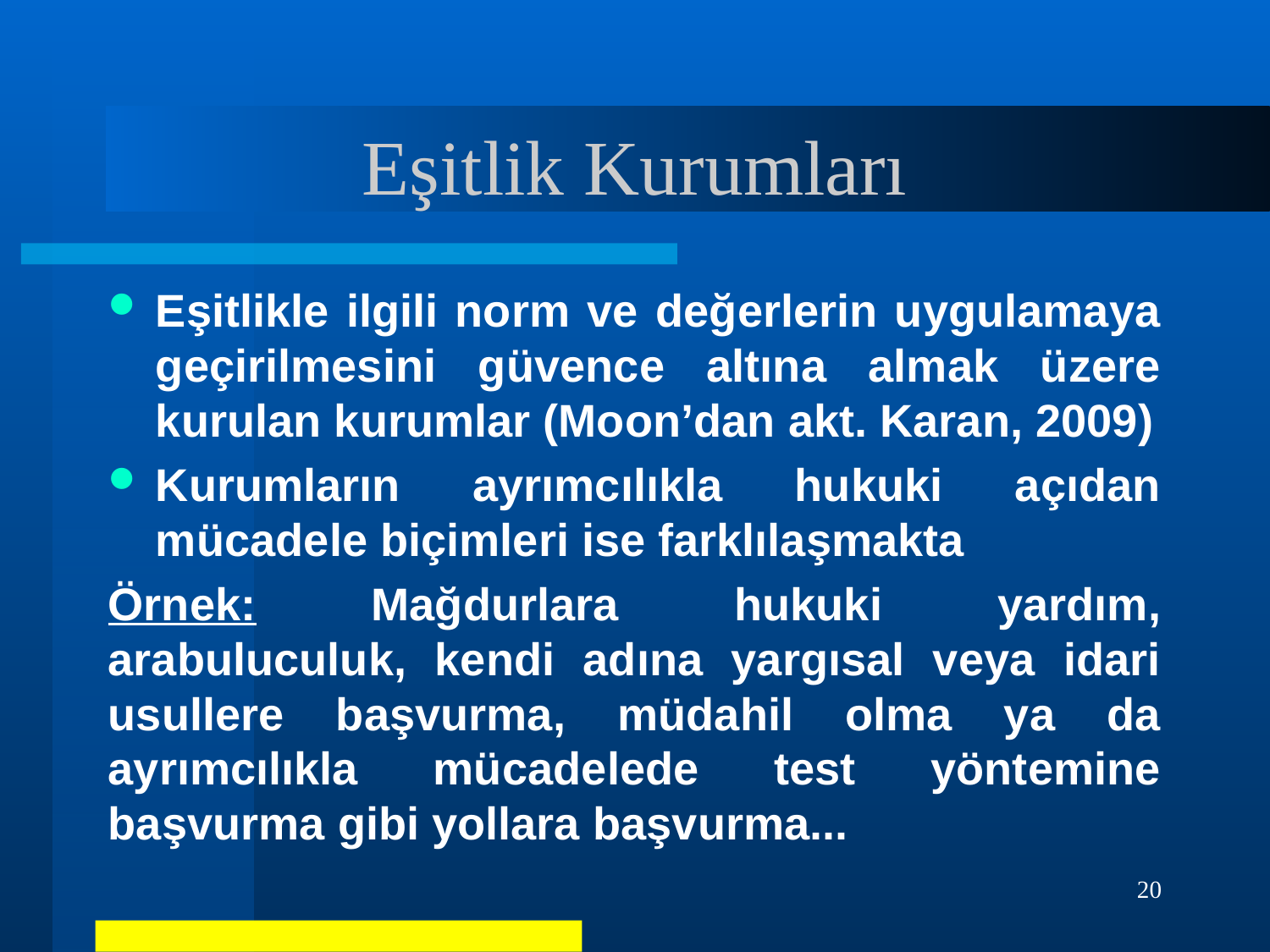

# Eşitlik Kurumları
Eşitlikle ilgili norm ve değerlerin uygulamaya geçirilmesini güvence altına almak üzere kurulan kurumlar (Moon’dan akt. Karan, 2009)
Kurumların ayrımcılıkla hukuki açıdan mücadele biçimleri ise farklılaşmakta
Örnek: Mağdurlara hukuki yardım, arabuluculuk, kendi adına yargısal veya idari usullere başvurma, müdahil olma ya da ayrımcılıkla mücadelede test yöntemine başvurma gibi yollara başvurma...

20